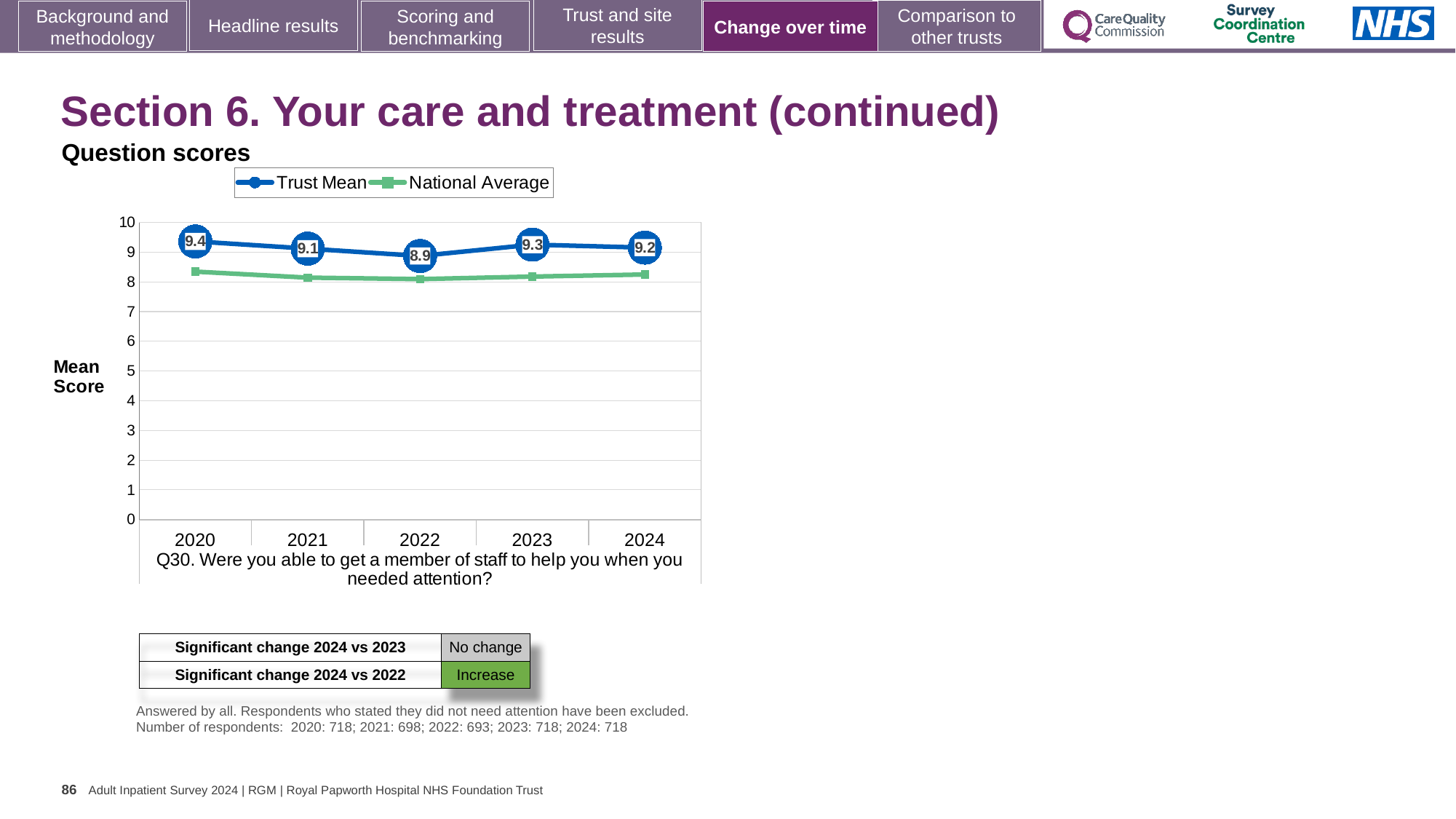

# Section 6. Your care and treatment (continued)
Question scores

### Chart

| Category | Trust Mean | National Average |
|---|---|---|
| 2020 | 9.362519874732543 | 8.344912188191465 |
| 2021 | 9.120239879058422 | 8.142741132294843 |
| 2022 | 8.872680438649713 | 8.094531960160952 |
| 2023 | 9.25463253631401 | 8.17905187194003 |
| 2024 | 9.15329925684012 | 8.249381892639692 |
| Significant change 2024 vs 2023 | No change |
| --- | --- |
| Significant change 2024 vs 2022 | Increase |
Answered by all. Respondents who stated they did not need attention have been excluded.
Number of respondents:  2020: 718; 2021: 698; 2022: 693; 2023: 718; 2024: 718

86